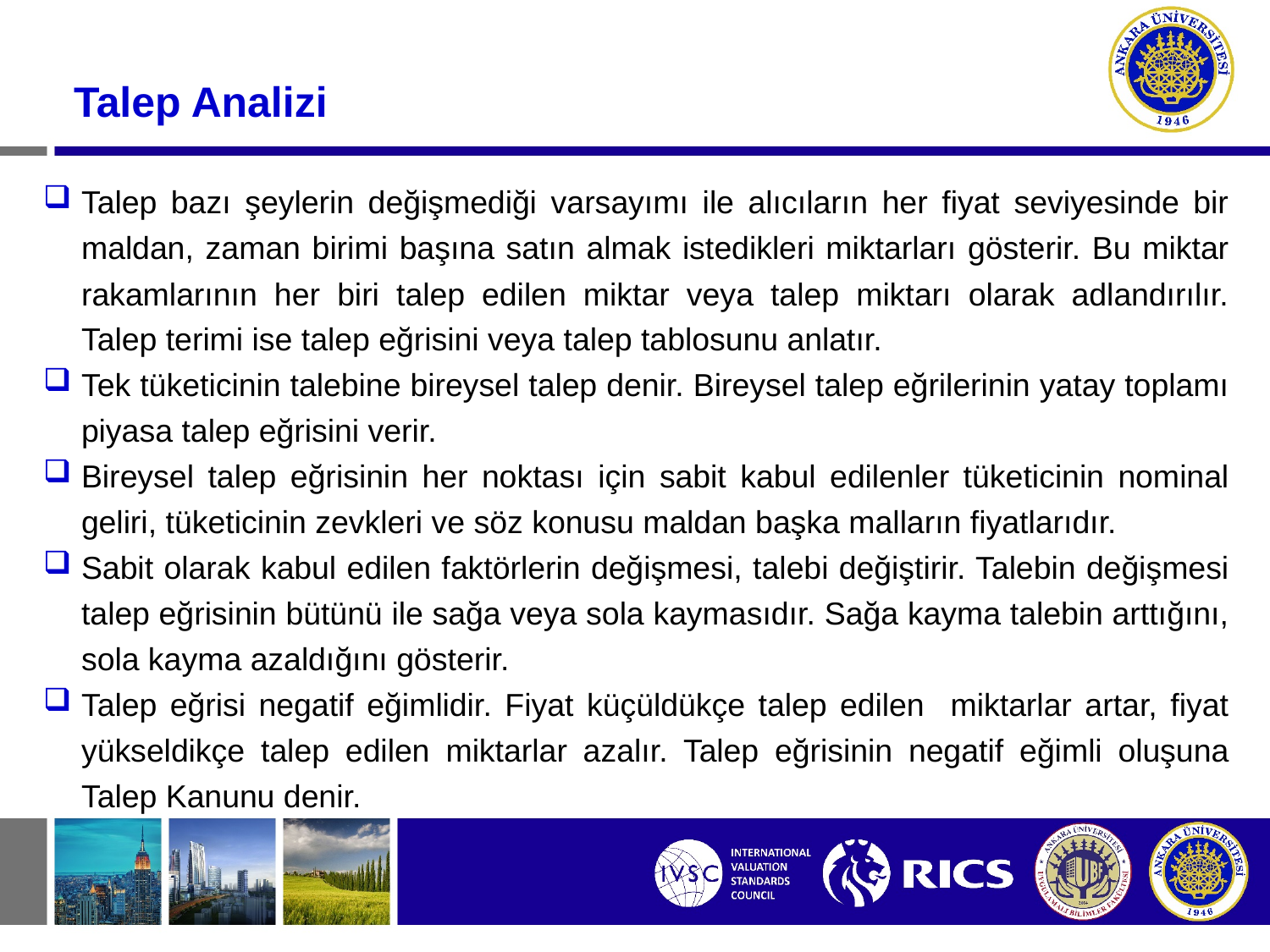

# Talep Analizi
Talep bazı şeylerin değişmediği varsayımı ile alıcıların her fiyat seviyesinde bir maldan, zaman birimi başına satın almak istedikleri miktarları gösterir. Bu miktar rakamlarının her biri talep edilen miktar veya talep miktarı olarak adlandırılır. Talep terimi ise talep eğrisini veya talep tablosunu anlatır.
Tek tüketicinin talebine bireysel talep denir. Bireysel talep eğrilerinin yatay toplamı piyasa talep eğrisini verir.
Bireysel talep eğrisinin her noktası için sabit kabul edilenler tüketicinin nominal geliri, tüketicinin zevkleri ve söz konusu maldan başka malların fiyatlarıdır.
Sabit olarak kabul edilen faktörlerin değişmesi, talebi değiştirir. Talebin değişmesi talep eğrisinin bütünü ile sağa veya sola kaymasıdır. Sağa kayma talebin arttığını, sola kayma azaldığını gösterir.
Talep eğrisi negatif eğimlidir. Fiyat küçüldükçe talep edilen  miktarlar artar, fiyat yükseldikçe talep edilen miktarlar azalır. Talep eğrisinin negatif eğimli oluşuna Talep Kanunu denir.